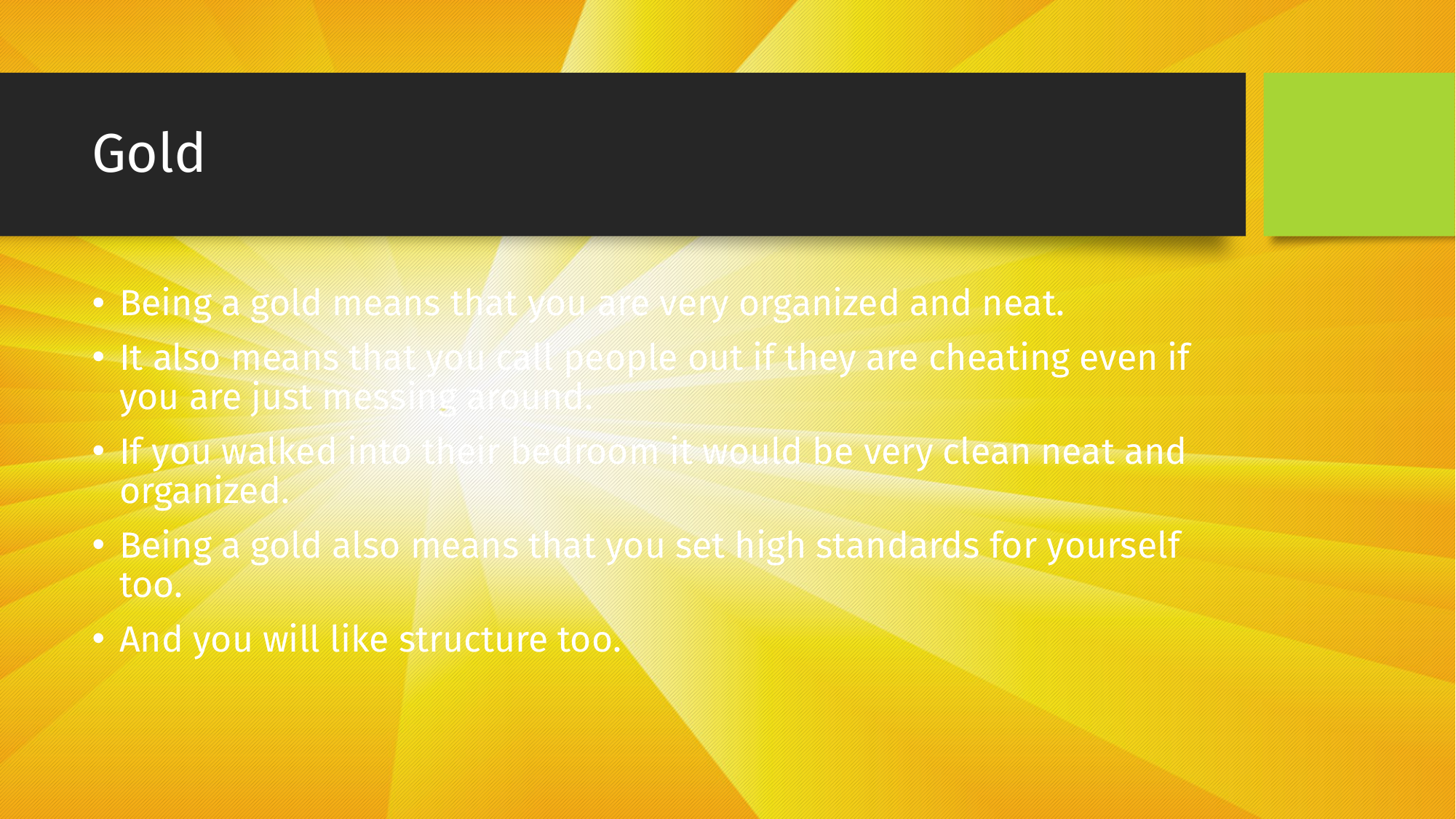

# Gold
Being a gold means that you are very organized and neat.
It also means that you call people out if they are cheating even if you are just messing around.
If you walked into their bedroom it would be very clean neat and organized.
Being a gold also means that you set high standards for yourself too.
And you will like structure too.